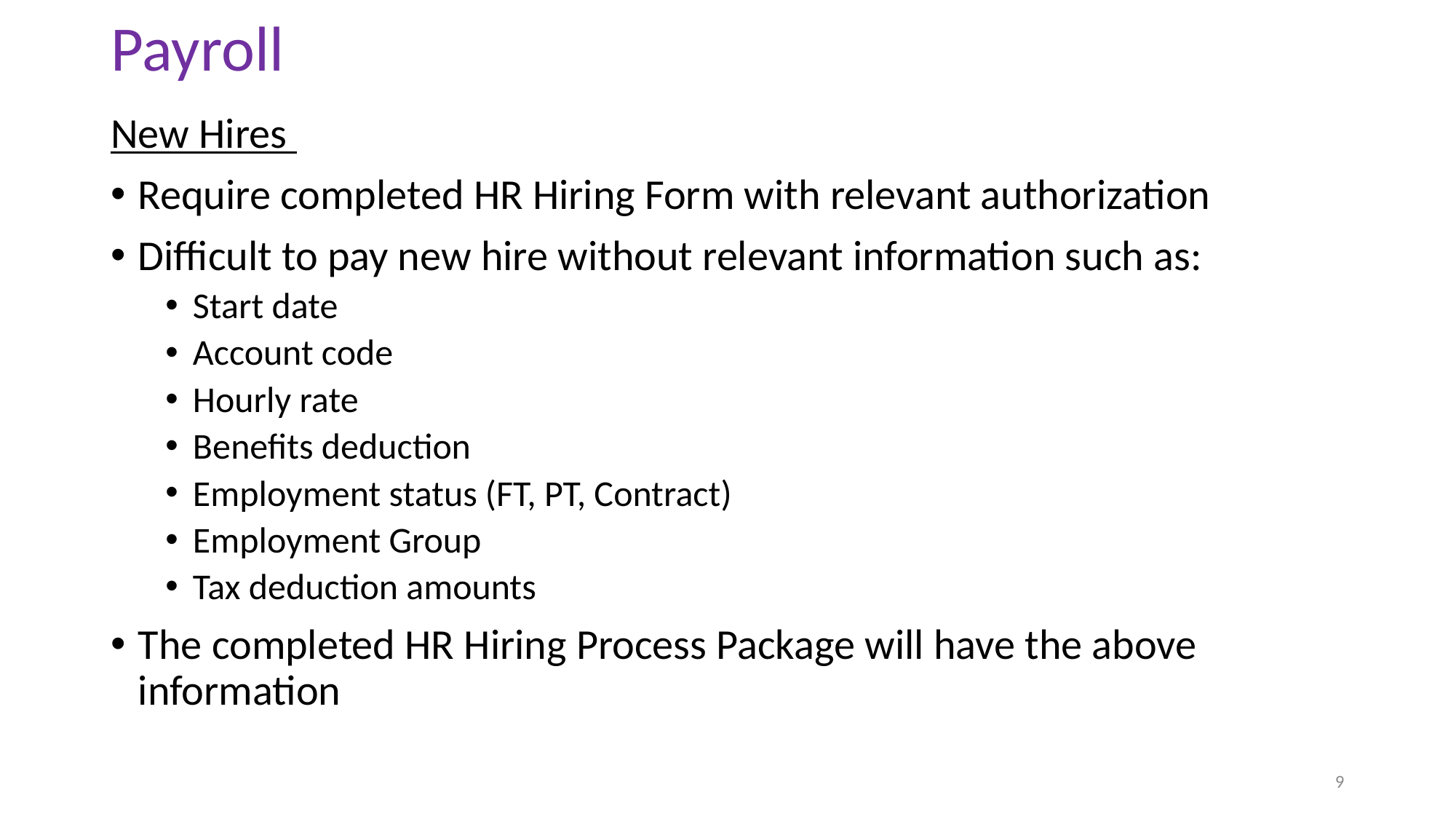

# Payroll
New Hires
Require completed HR Hiring Form with relevant authorization
Difficult to pay new hire without relevant information such as:
Start date
Account code
Hourly rate
Benefits deduction
Employment status (FT, PT, Contract)
Employment Group
Tax deduction amounts
The completed HR Hiring Process Package will have the above information

9